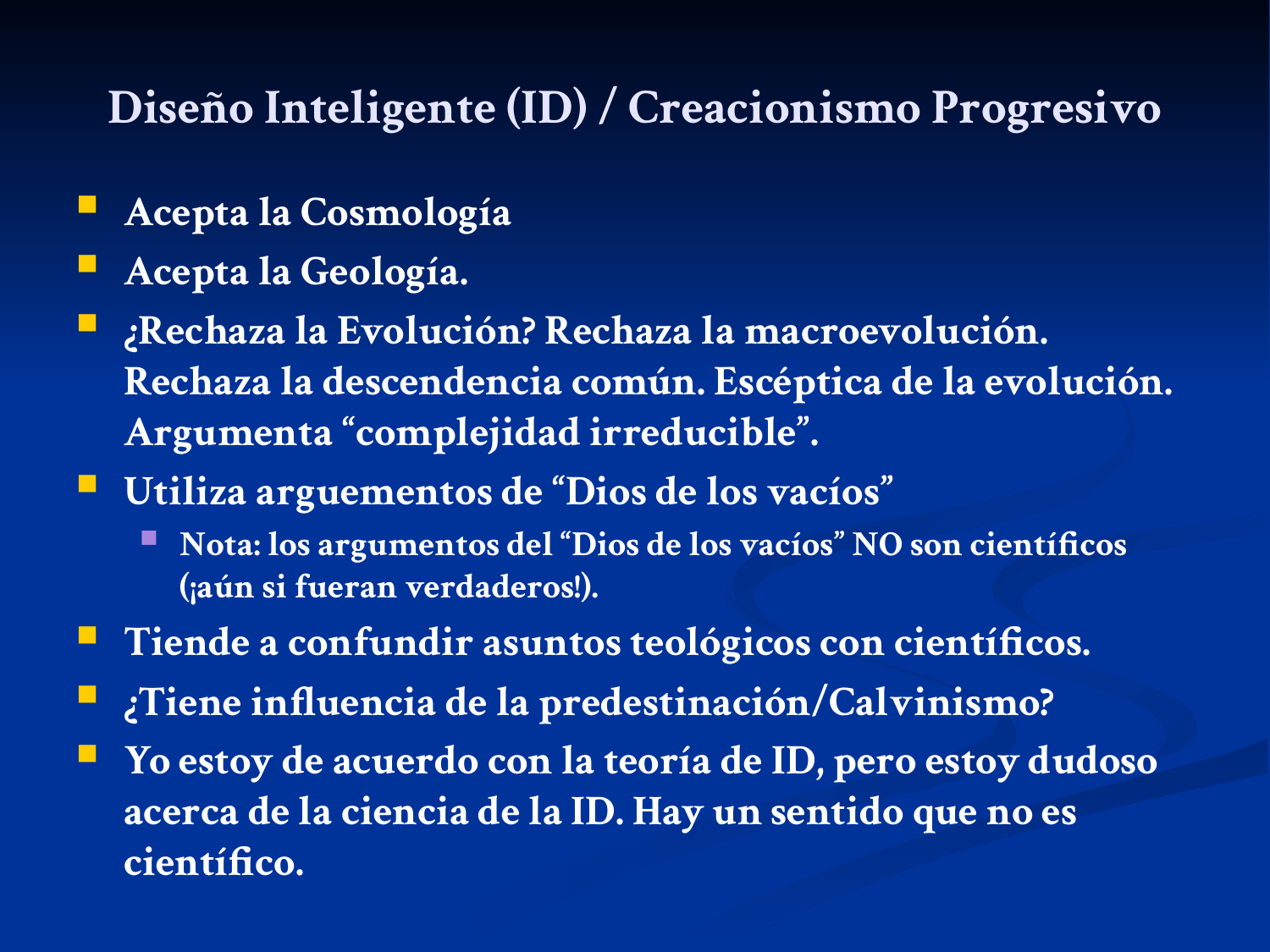

# Diseño Inteligente (ID) / Creacionismo Progresivo
Acepta la Cosmología
Acepta la Geología.
¿Rechaza la Evolución? Rechaza la macroevolución. Rechaza la descendencia común. Escéptica de la evolución. Argumenta “complejidad irreducible”.
Utiliza arguementos de “Dios de los vacíos”
Nota: los argumentos del “Dios de los vacíos” NO son científicos (¡aún si fueran verdaderos!).
Tiende a confundir asuntos teológicos con científicos.
¿Tiene influencia de la predestinación/Calvinismo?
Yo estoy de acuerdo con la teoría de ID, pero estoy dudoso acerca de la ciencia de la ID. Hay un sentido que no es científico.